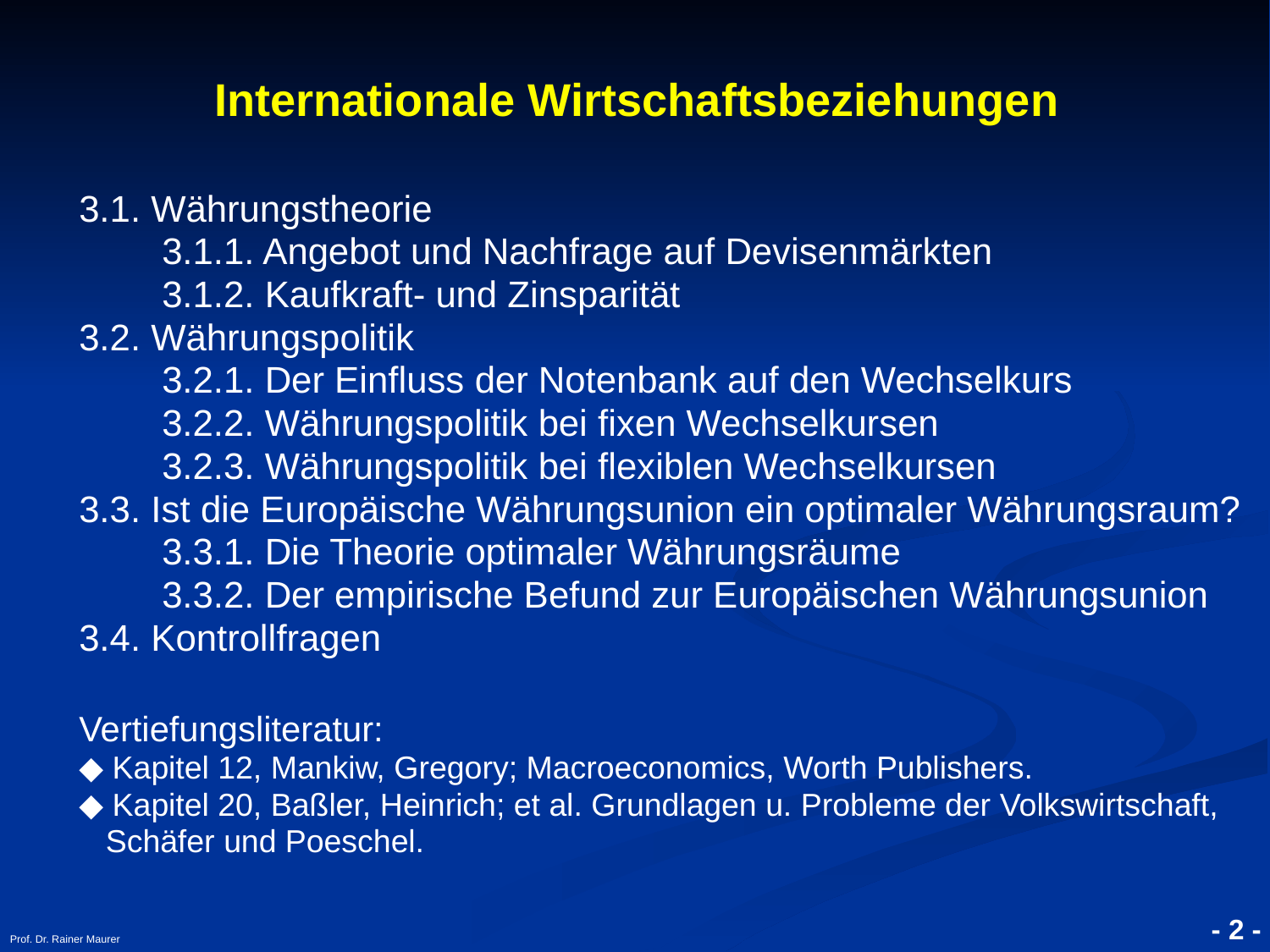

- 2 -
Prof. Dr. Rainer Maurer
Internationale Wirtschaftsbeziehungen
3.1. Währungstheorie
        3.1.1. Angebot und Nachfrage auf Devisenmärkten
        3.1.2. Kaufkraft- und Zinsparität
3.2. Währungspolitik
        3.2.1. Der Einfluss der Notenbank auf den Wechselkurs
        3.2.2. Währungspolitik bei fixen Wechselkursen
        3.2.3. Währungspolitik bei flexiblen Wechselkursen
3.3. Ist die Europäische Währungsunion ein optimaler Währungsraum?
        3.3.1. Die Theorie optimaler Währungsräume
        3.3.2. Der empirische Befund zur Europäischen Währungsunion
3.4. Kontrollfragen

Vertiefungsliteratur:
◆ Kapitel 12, Mankiw, Gregory; Macroeconomics, Worth Publishers.
◆ Kapitel 20, Baßler, Heinrich; et al. Grundlagen u. Probleme der Volkswirtschaft,
   Schäfer und Poeschel.